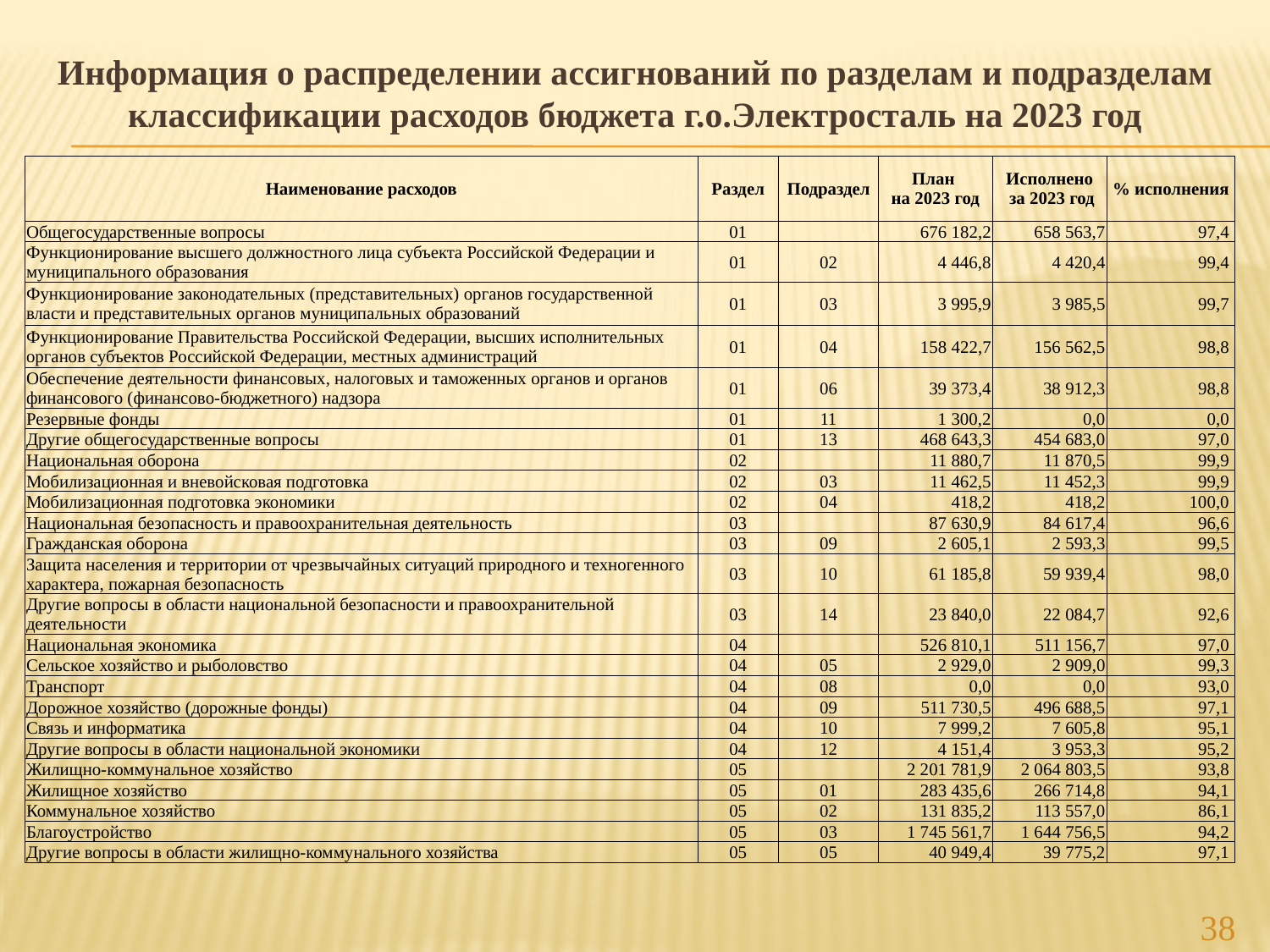

# Информация о распределении ассигнований по разделам и подразделам классификации расходов бюджета г.о.Электросталь на 2023 год
| Наименование расходов | Раздел | Подраздел | План на 2023 год | Исполнено за 2023 год | % исполнения |
| --- | --- | --- | --- | --- | --- |
| Общегосударственные вопросы | 01 |  | 676 182,2 | 658 563,7 | 97,4 |
| Функционирование высшего должностного лица субъекта Российской Федерации и муниципального образования | 01 | 02 | 4 446,8 | 4 420,4 | 99,4 |
| Функционирование законодательных (представительных) органов государственной власти и представительных органов муниципальных образований | 01 | 03 | 3 995,9 | 3 985,5 | 99,7 |
| Функционирование Правительства Российской Федерации, высших исполнительных органов субъектов Российской Федерации, местных администраций | 01 | 04 | 158 422,7 | 156 562,5 | 98,8 |
| Обеспечение деятельности финансовых, налоговых и таможенных органов и органов финансового (финансово-бюджетного) надзора | 01 | 06 | 39 373,4 | 38 912,3 | 98,8 |
| Резервные фонды | 01 | 11 | 1 300,2 | 0,0 | 0,0 |
| Другие общегосударственные вопросы | 01 | 13 | 468 643,3 | 454 683,0 | 97,0 |
| Национальная оборона | 02 |  | 11 880,7 | 11 870,5 | 99,9 |
| Мобилизационная и вневойсковая подготовка | 02 | 03 | 11 462,5 | 11 452,3 | 99,9 |
| Мобилизационная подготовка экономики | 02 | 04 | 418,2 | 418,2 | 100,0 |
| Национальная безопасность и правоохранительная деятельность | 03 |  | 87 630,9 | 84 617,4 | 96,6 |
| Гражданская оборона | 03 | 09 | 2 605,1 | 2 593,3 | 99,5 |
| Защита населения и территории от чрезвычайных ситуаций природного и техногенного характера, пожарная безопасность | 03 | 10 | 61 185,8 | 59 939,4 | 98,0 |
| Другие вопросы в области национальной безопасности и правоохранительной деятельности | 03 | 14 | 23 840,0 | 22 084,7 | 92,6 |
| Национальная экономика | 04 |  | 526 810,1 | 511 156,7 | 97,0 |
| Сельское хозяйство и рыболовство | 04 | 05 | 2 929,0 | 2 909,0 | 99,3 |
| Транспорт | 04 | 08 | 0,0 | 0,0 | 93,0 |
| Дорожное хозяйство (дорожные фонды) | 04 | 09 | 511 730,5 | 496 688,5 | 97,1 |
| Связь и информатика | 04 | 10 | 7 999,2 | 7 605,8 | 95,1 |
| Другие вопросы в области национальной экономики | 04 | 12 | 4 151,4 | 3 953,3 | 95,2 |
| Жилищно-коммунальное хозяйство | 05 |  | 2 201 781,9 | 2 064 803,5 | 93,8 |
| Жилищное хозяйство | 05 | 01 | 283 435,6 | 266 714,8 | 94,1 |
| Коммунальное хозяйство | 05 | 02 | 131 835,2 | 113 557,0 | 86,1 |
| Благоустройство | 05 | 03 | 1 745 561,7 | 1 644 756,5 | 94,2 |
| Другие вопросы в области жилищно-коммунального хозяйства | 05 | 05 | 40 949,4 | 39 775,2 | 97,1 |
38